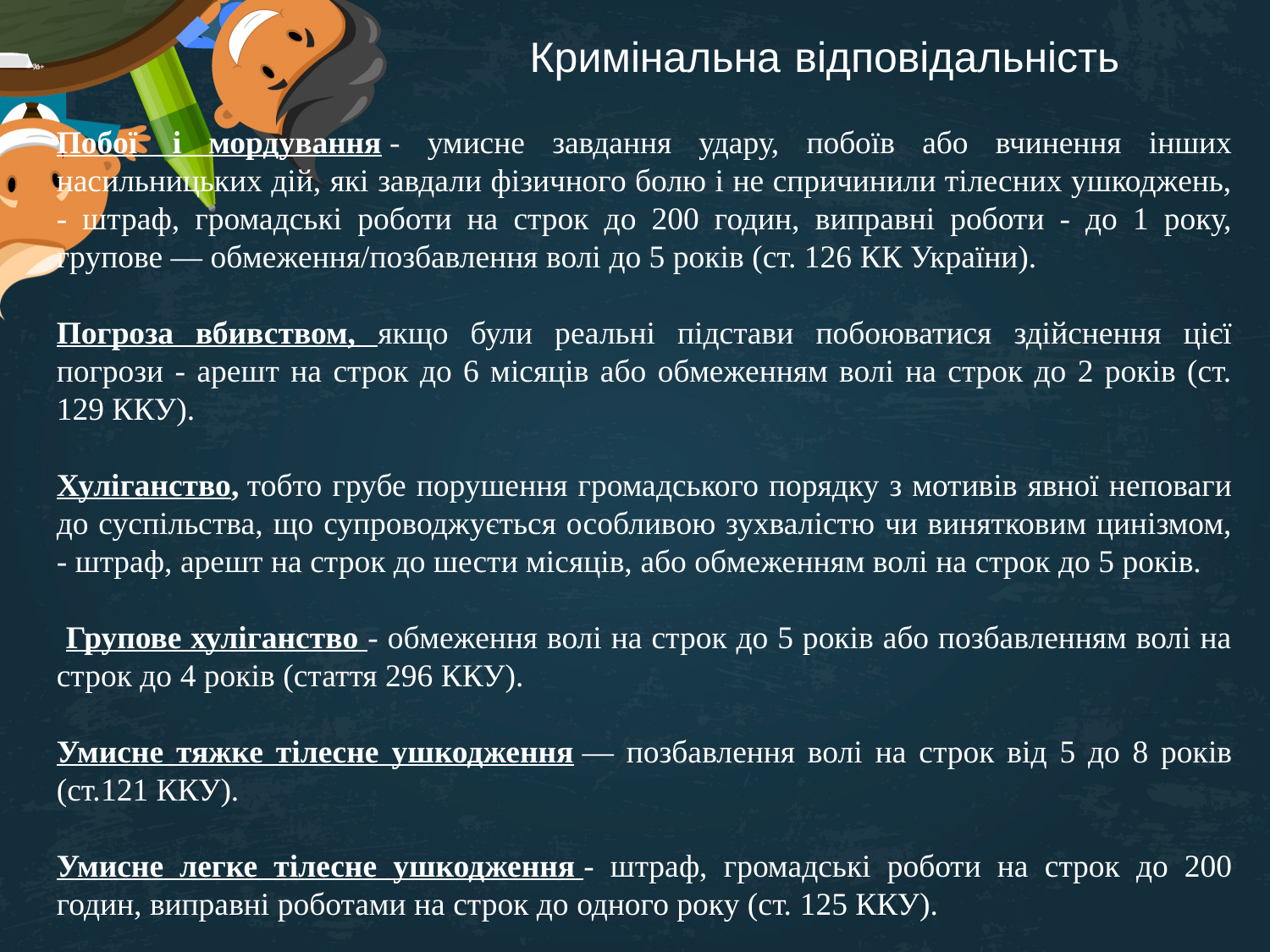

Кримінальна відповідальність
Побої  і мордування - умисне завдання удару, побоїв або вчинення інших насильницьких дій, які завдали фізичного болю і не спричинили тілесних ушкоджень, - штраф, громадські роботи на строк до 200 годин, виправні роботи - до 1 року, групове — обмеження/позбавлення волі до 5 років (ст. 126 КК України).

Погроза вбивством, якщо були реальні підстави побоюватися здійснення цієї погрози - арешт на строк до 6 місяців або обмеженням волі на строк до 2 років (ст. 129 ККУ).

Хуліганство, тобто грубе порушення громадського порядку з мотивів явної неповаги до суспільства, що супроводжується особливою зухвалістю чи винятковим цинізмом, - штраф, арешт на строк до шести місяців, або обмеженням волі на строк до 5 років.

 Групове хуліганство - обмеження волі на строк до 5 років або позбавленням волі на строк до 4 років (стаття 296 ККУ).

Умисне тяжке тілесне ушкодження — позбавлення волі на строк від 5 до 8 років (ст.121 ККУ).

Умисне легке тілесне ушкодження - штраф, громадські роботи на строк до 200 годин, виправні роботами на строк до одного року (ст. 125 ККУ).